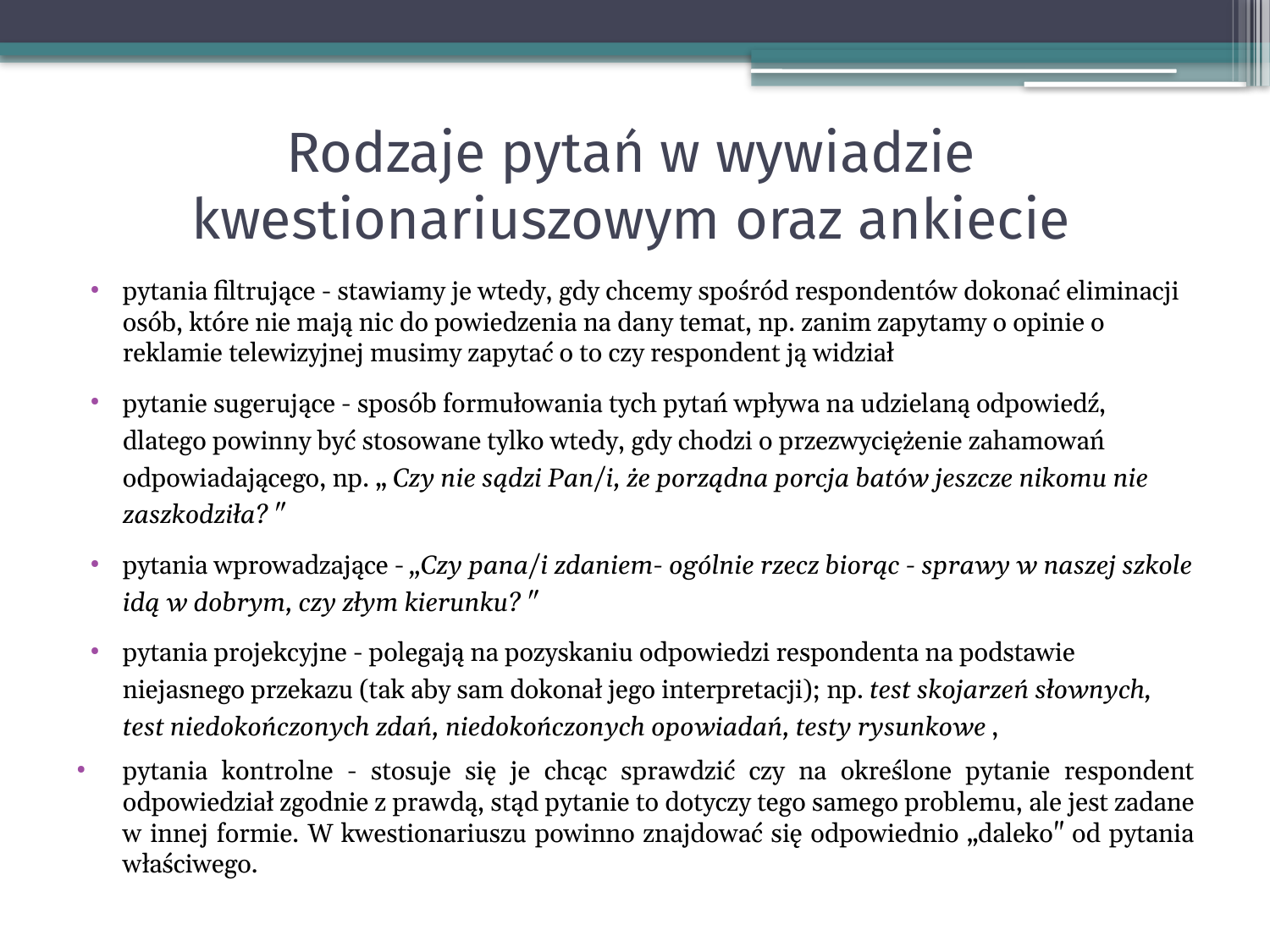

# Rodzaje pytań w wywiadzie kwestionariuszowym oraz ankiecie
pytania filtrujące - stawiamy je wtedy, gdy chcemy spośród respondentów dokonać eliminacji osób, które nie mają nic do powiedzenia na dany temat, np. zanim zapytamy o opinie o reklamie telewizyjnej musimy zapytać o to czy respondent ją widział
pytanie sugerujące - sposób formułowania tych pytań wpływa na udzielaną odpowiedź, dlatego powinny być stosowane tylko wtedy, gdy chodzi o przezwyciężenie zahamowań odpowiadającego, np. „ Czy nie sądzi Pan/i, że porządna porcja batów jeszcze nikomu nie zaszkodziła? "
pytania wprowadzające - „Czy pana/i zdaniem- ogólnie rzecz biorąc - sprawy w naszej szkole idą w dobrym, czy złym kierunku? "
pytania projekcyjne - polegają na pozyskaniu odpowiedzi respondenta na podstawie niejasnego przekazu (tak aby sam dokonał jego interpretacji); np. test skojarzeń słownych, test niedokończonych zdań, niedokończonych opowiadań, testy rysunkowe ,
pytania kontrolne - stosuje się je chcąc sprawdzić czy na określone pytanie respondent odpowiedział zgodnie z prawdą, stąd pytanie to dotyczy tego samego problemu, ale jest zadane w innej formie. W kwestionariuszu powinno znajdować się odpowiednio „daleko" od pytania właściwego.